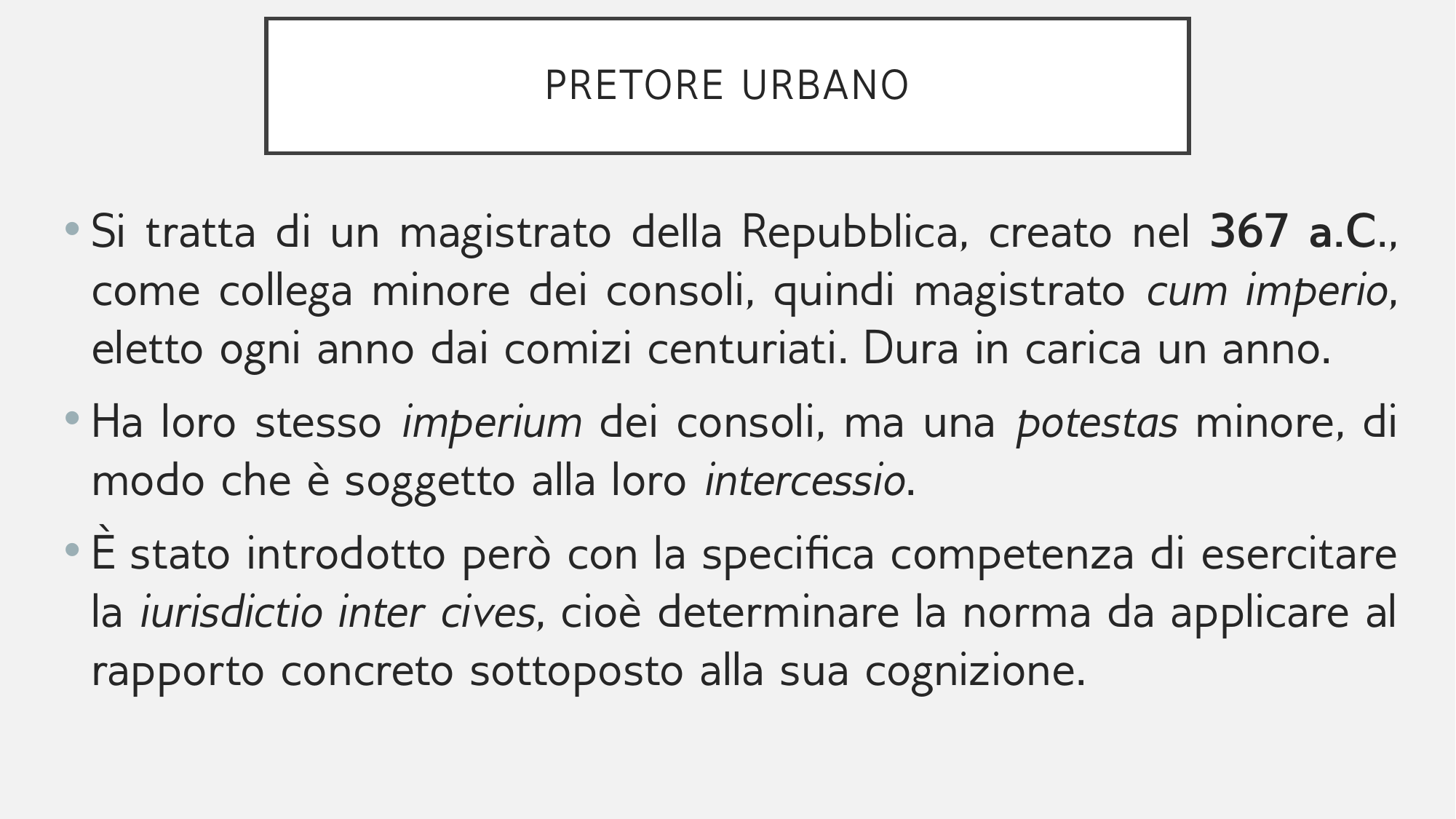

# PRETORE URBANO
Si tratta di un magistrato della Repubblica, creato nel 367 a.C., come collega minore dei consoli, quindi magistrato cum imperio, eletto ogni anno dai comizi centuriati. Dura in carica un anno.
Ha loro stesso imperium dei consoli, ma una potestas minore, di modo che è soggetto alla loro intercessio.
È stato introdotto però con la specifica competenza di esercitare la iurisdictio inter cives, cioè determinare la norma da applicare al rapporto concreto sottoposto alla sua cognizione.